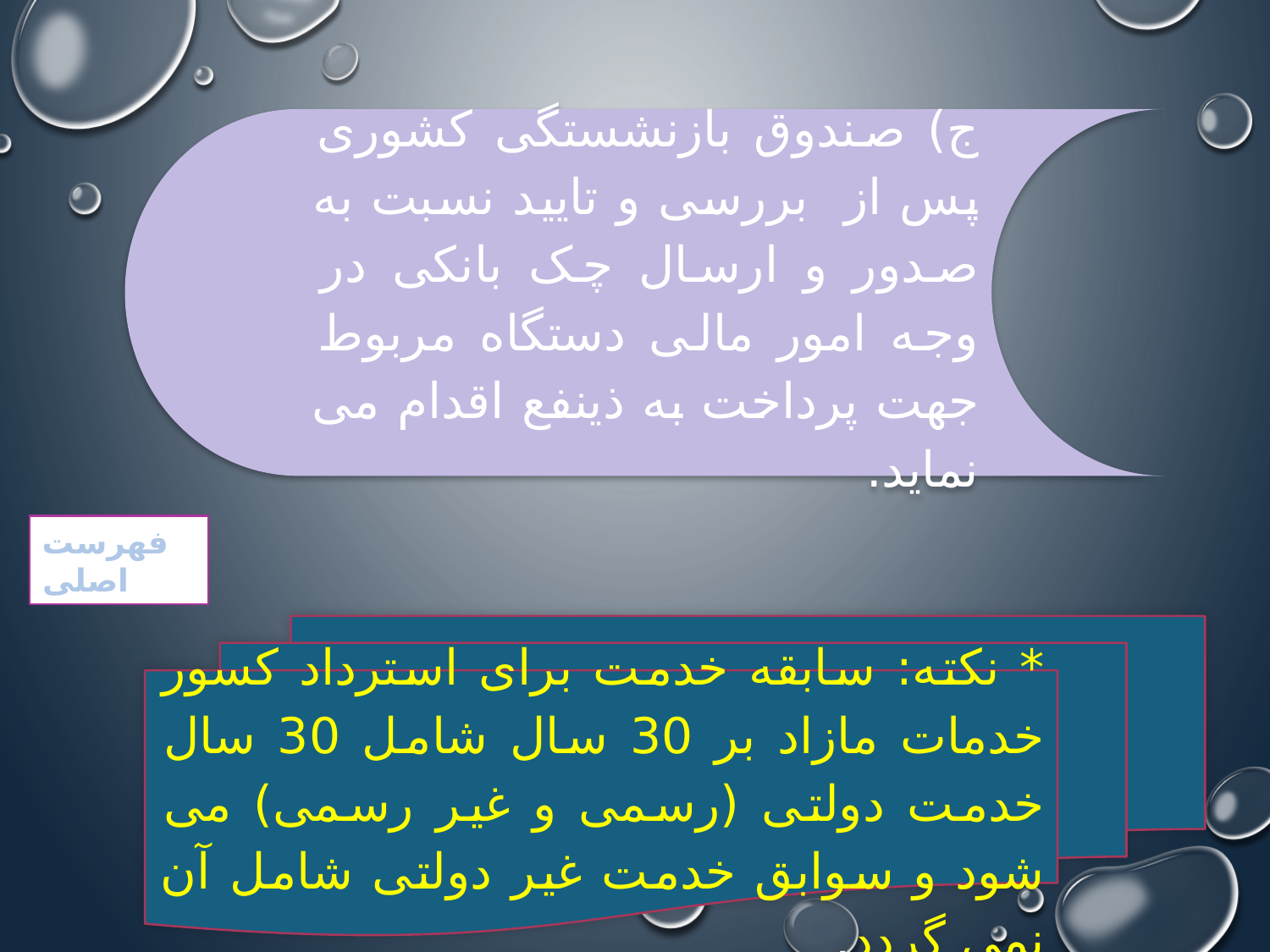

ج) صندوق بازنشستگی کشوری پس از  بررسی و تایید نسبت به صدور و ارسال چک بانکی در وجه امور مالی دستگاه مربوط جهت پرداخت به ذینفع اقدام می نماید.
فهرست اصلی
* نکته: سابقه خدمت برای استرداد کسور خدمات مازاد بر 30 سال شامل 30 سال خدمت دولتی (رسمی و غیر رسمی) می شود و سوابق خدمت غیر دولتی شامل آن نمی گردد.